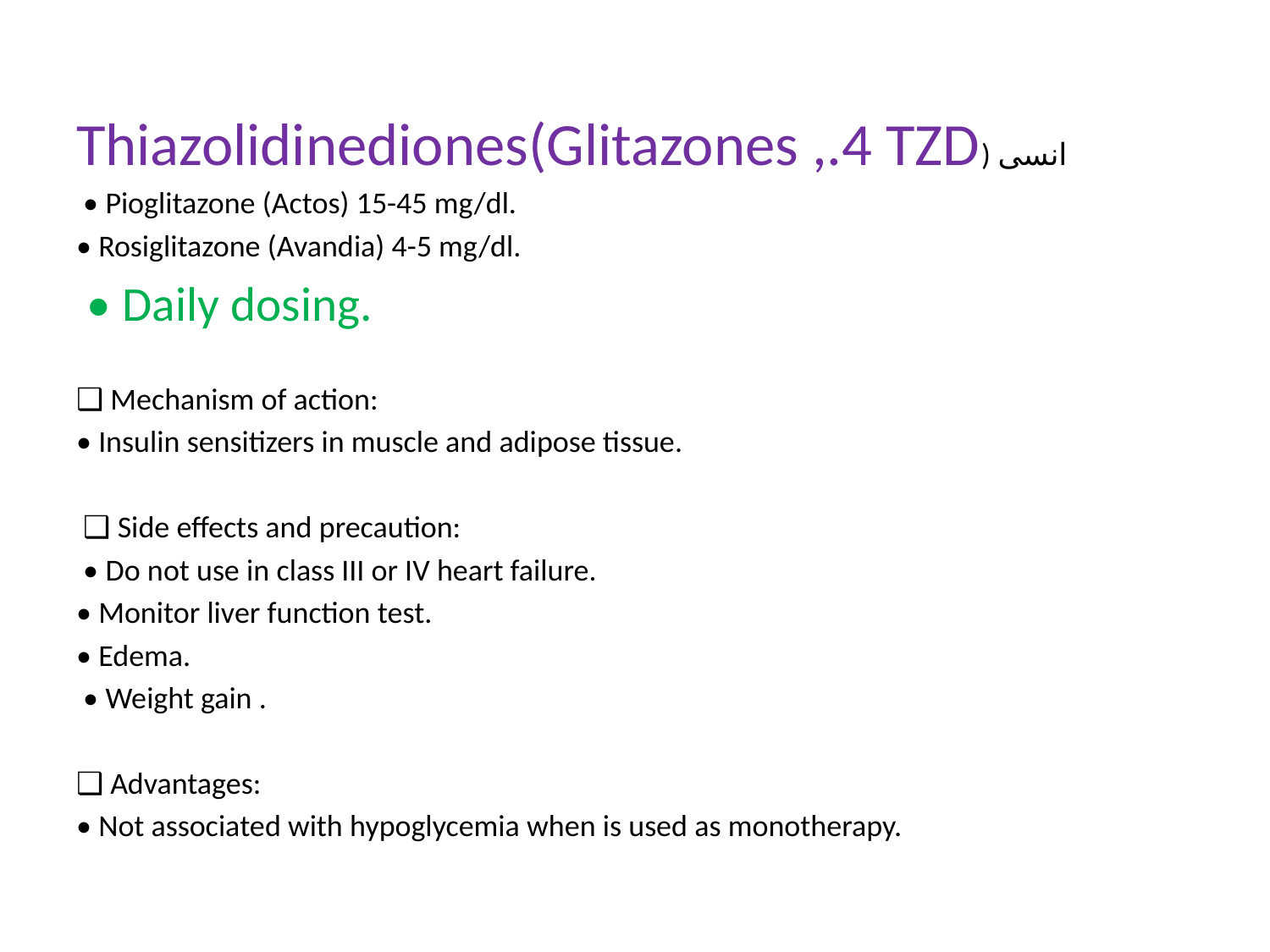

Thiazolidinediones(Glitazones ,.4 TZD) انسى
 • Pioglitazone (Actos) 15-45 mg/dl.
• Rosiglitazone (Avandia) 4-5 mg/dl.
 • Daily dosing.

❑ Mechanism of action:
• Insulin sensitizers in muscle and adipose tissue.

 ❑ Side effects and precaution:
 • Do not use in class III or IV heart failure.
• Monitor liver function test.
• Edema.
 • Weight gain .

❑ Advantages:
• Not associated with hypoglycemia when is used as monotherapy.